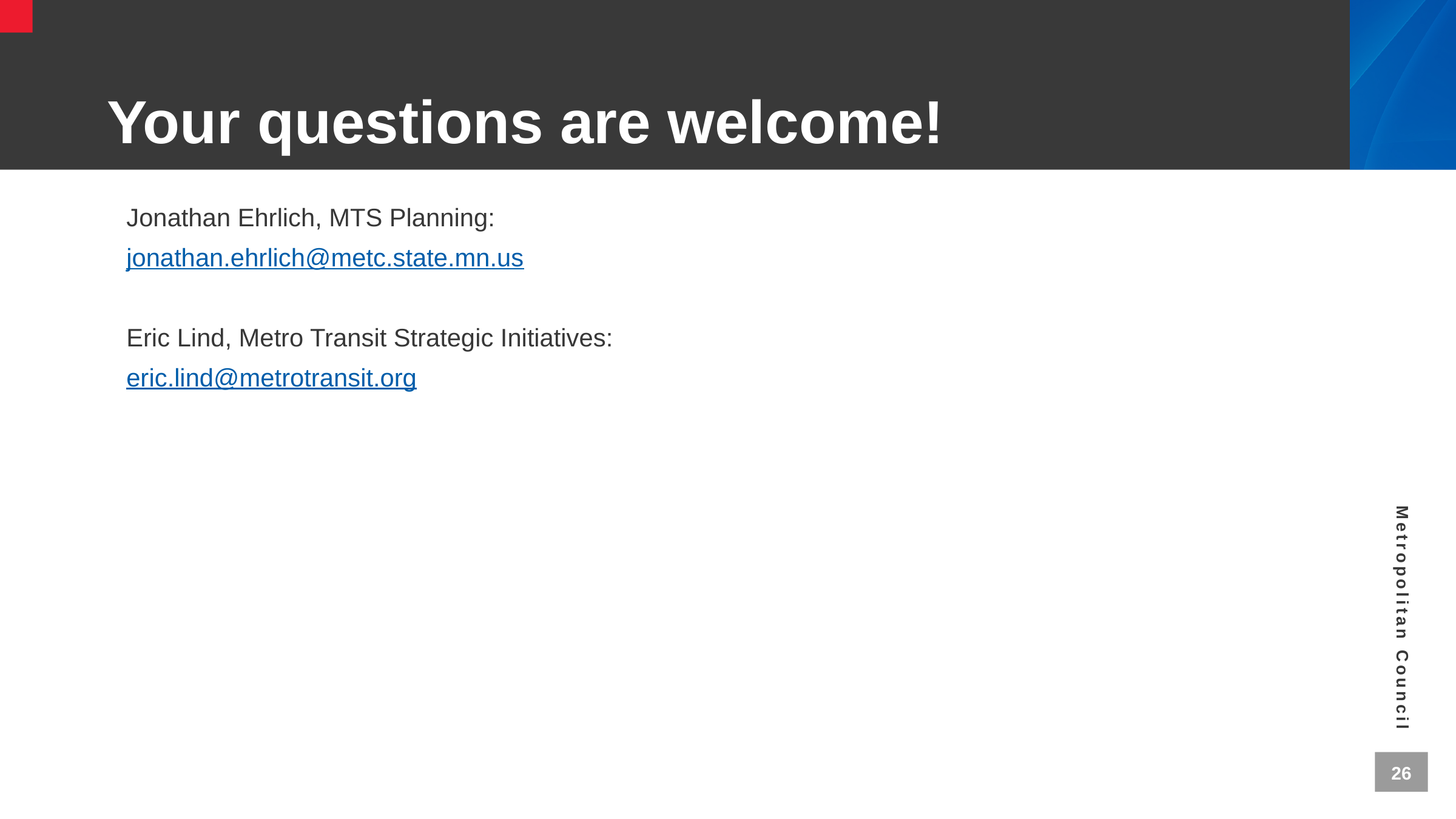

# Your questions are welcome!
Jonathan Ehrlich, MTS Planning:
jonathan.ehrlich@metc.state.mn.us

Eric Lind, Metro Transit Strategic Initiatives:
eric.lind@metrotransit.org